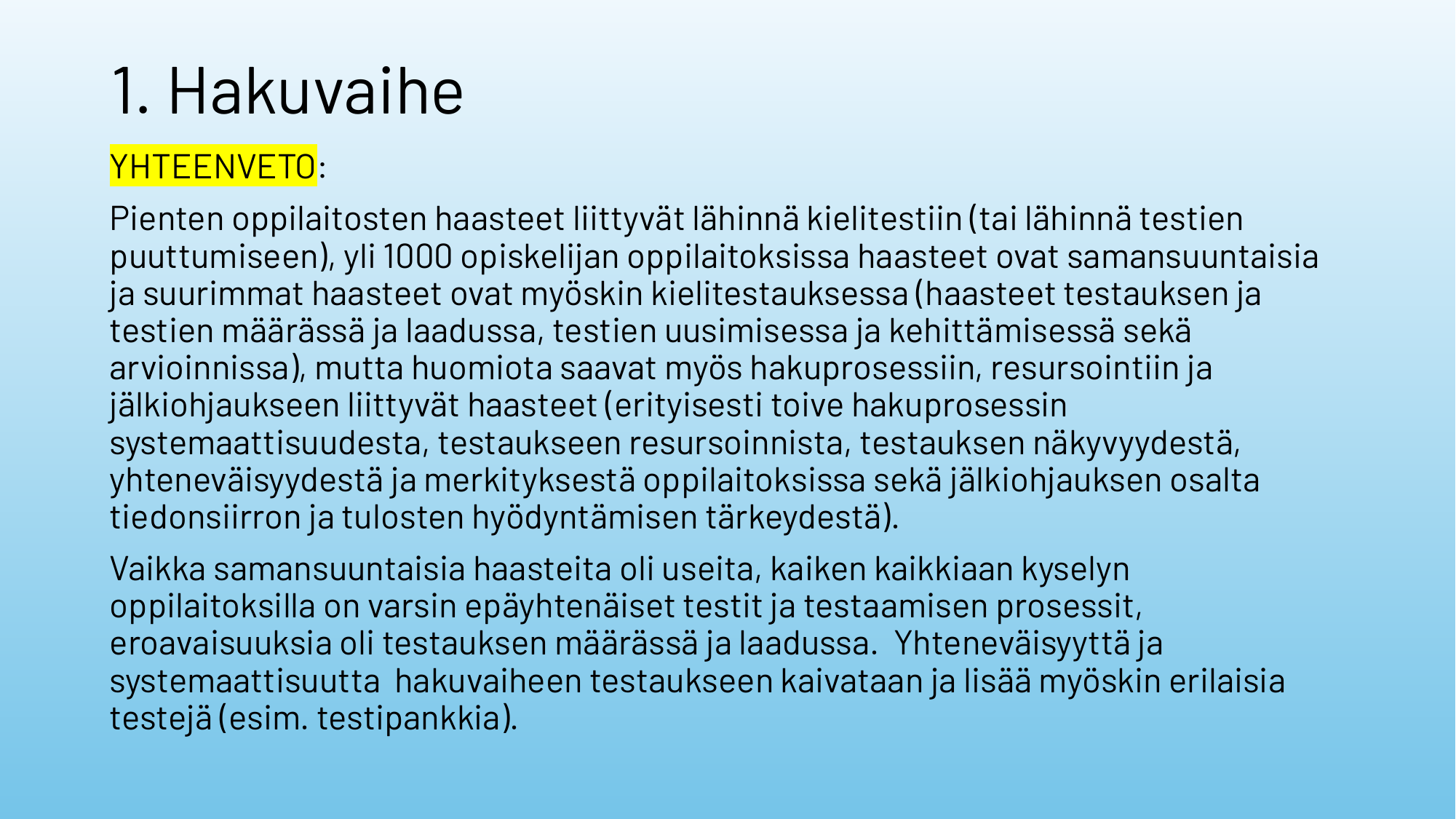

# 1. Hakuvaihe
YHTEENVETO:
Pienten oppilaitosten haasteet liittyvät lähinnä kielitestiin (tai lähinnä testien puuttumiseen), yli 1000 opiskelijan oppilaitoksissa haasteet ovat samansuuntaisia ja suurimmat haasteet ovat myöskin kielitestauksessa (haasteet testauksen ja testien määrässä ja laadussa, testien uusimisessa ja kehittämisessä sekä arvioinnissa), mutta huomiota saavat myös hakuprosessiin, resursointiin ja jälkiohjaukseen liittyvät haasteet (erityisesti toive hakuprosessin systemaattisuudesta, testaukseen resursoinnista, testauksen näkyvyydestä, yhteneväisyydestä ja merkityksestä oppilaitoksissa sekä jälkiohjauksen osalta tiedonsiirron ja tulosten hyödyntämisen tärkeydestä).
Vaikka samansuuntaisia haasteita oli useita, kaiken kaikkiaan kyselyn oppilaitoksilla on varsin epäyhtenäiset testit ja testaamisen prosessit, eroavaisuuksia oli testauksen määrässä ja laadussa.  Yhteneväisyyttä ja systemaattisuutta  hakuvaiheen testaukseen kaivataan ja lisää myöskin erilaisia testejä (esim. testipankkia).